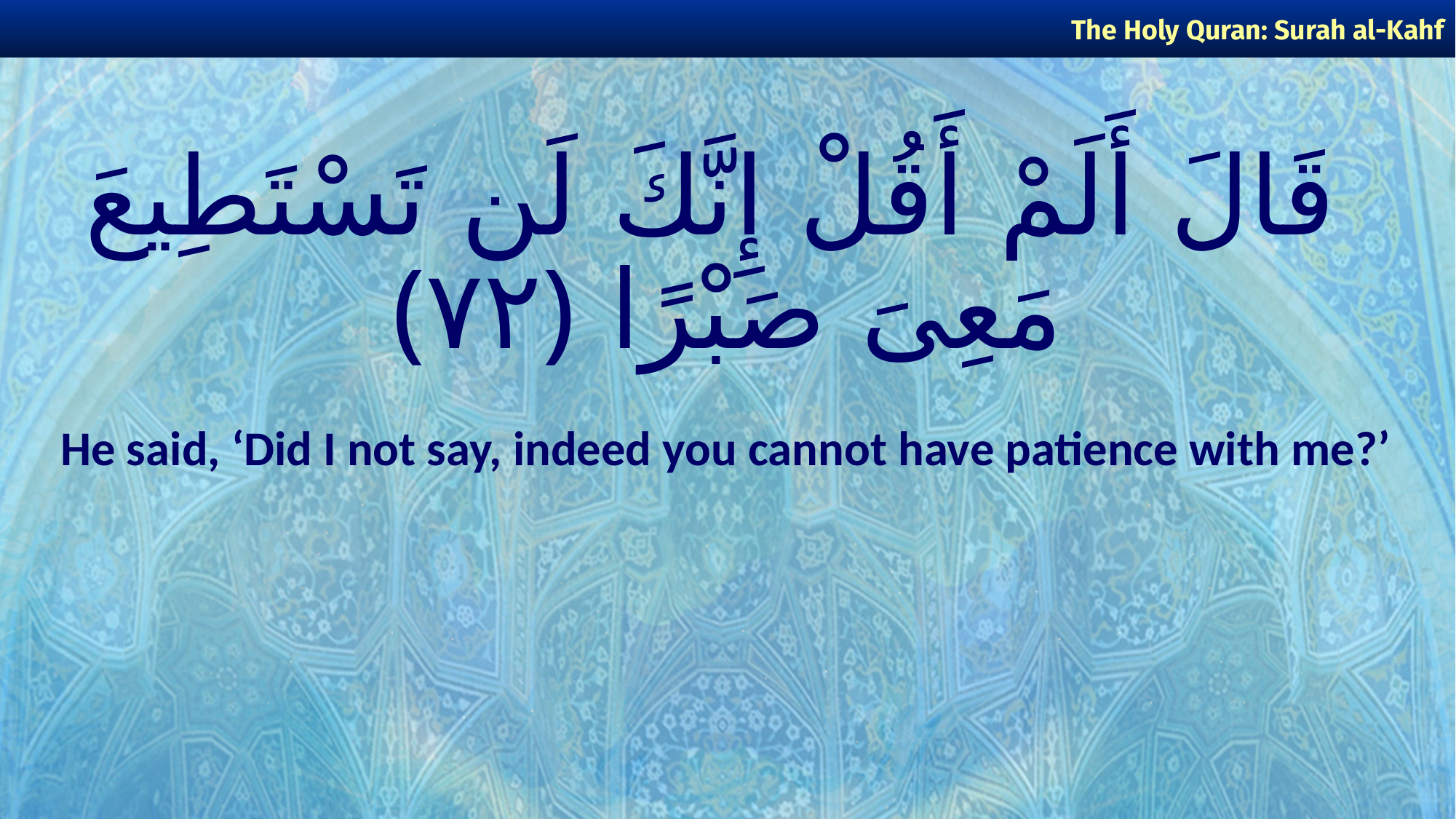

The Holy Quran: Surah al-Kahf
# قَالَ أَلَمْ أَقُلْ إِنَّكَ لَن تَسْتَطِيعَ مَعِىَ صَبْرًا ﴿٧٢﴾
He said, ‘Did I not say, indeed you cannot have patience with me?’